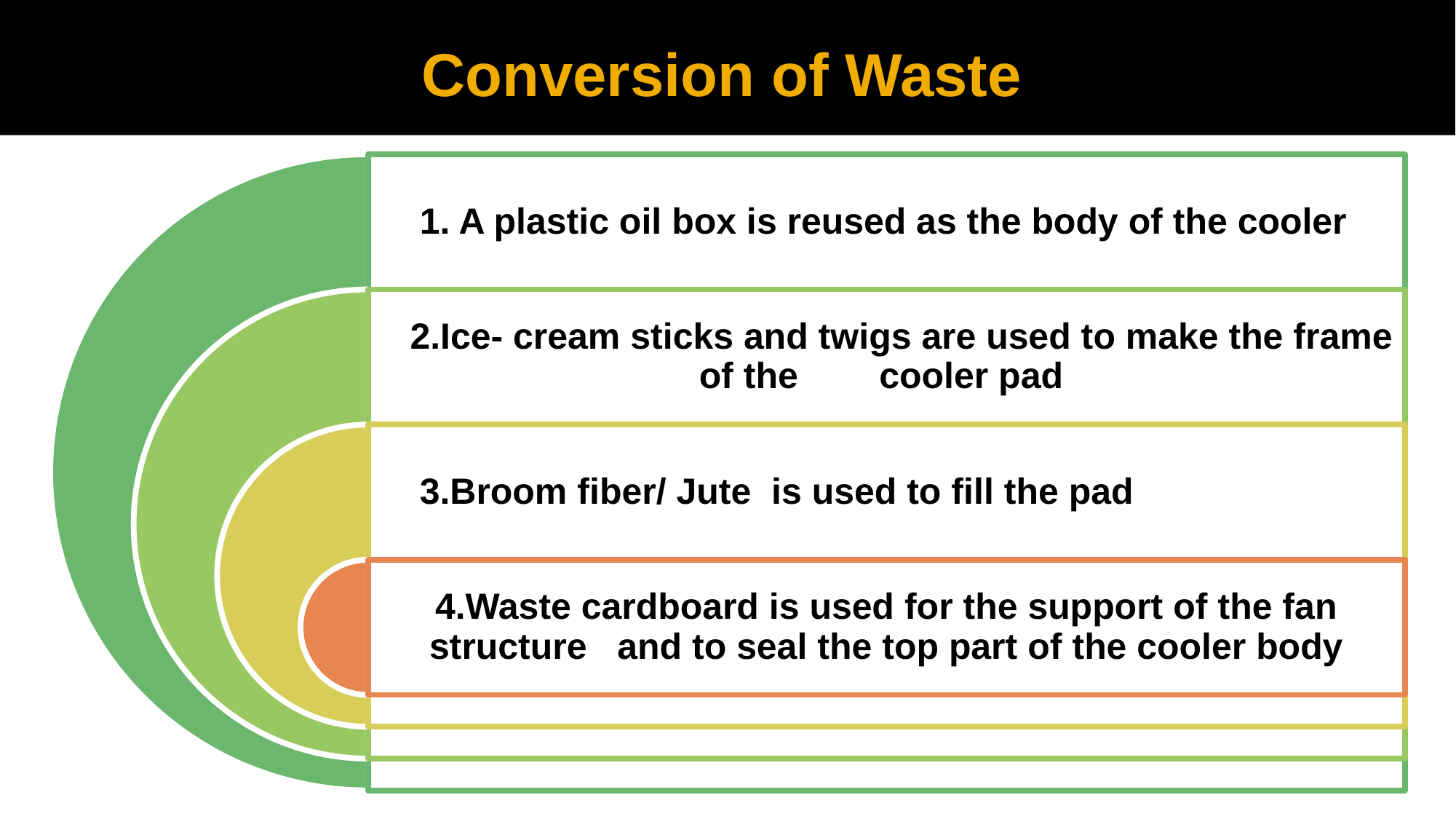

# Conversion of Waste
    1. A plastic oil box is reused as the body of the cooler
   2.Ice- cream sticks and twigs are used to make the frame of the        cooler pad
    3.Broom fiber/ Jute  is used to fill the pad
4.Waste cardboard is used for the support of the fan structure   and to seal the top part of the cooler body